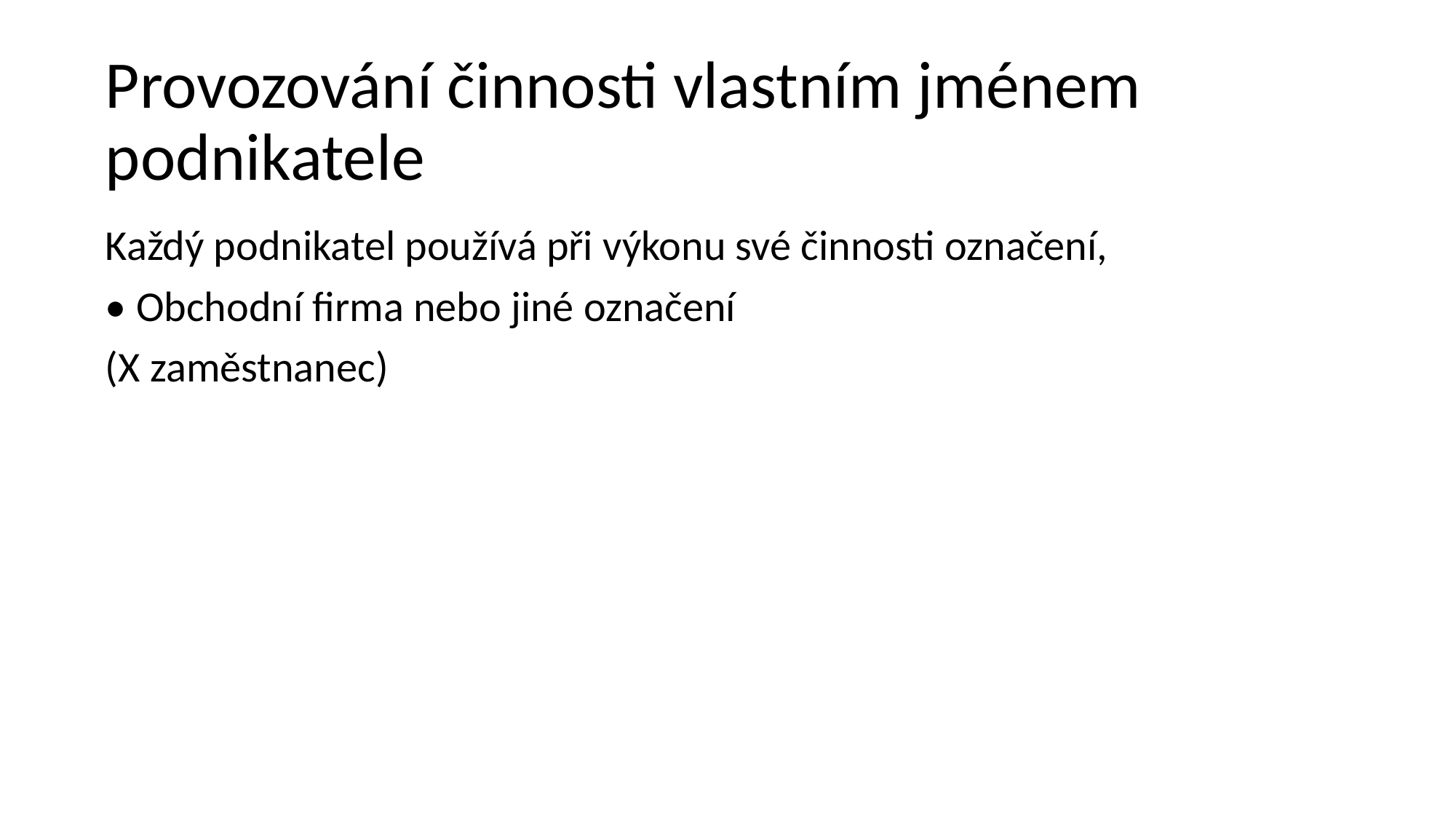

# Provozování činnosti vlastním jménem podnikatele
Každý podnikatel používá při výkonu své činnosti označení,
• Obchodní firma nebo jiné označení
(X zaměstnanec)
6